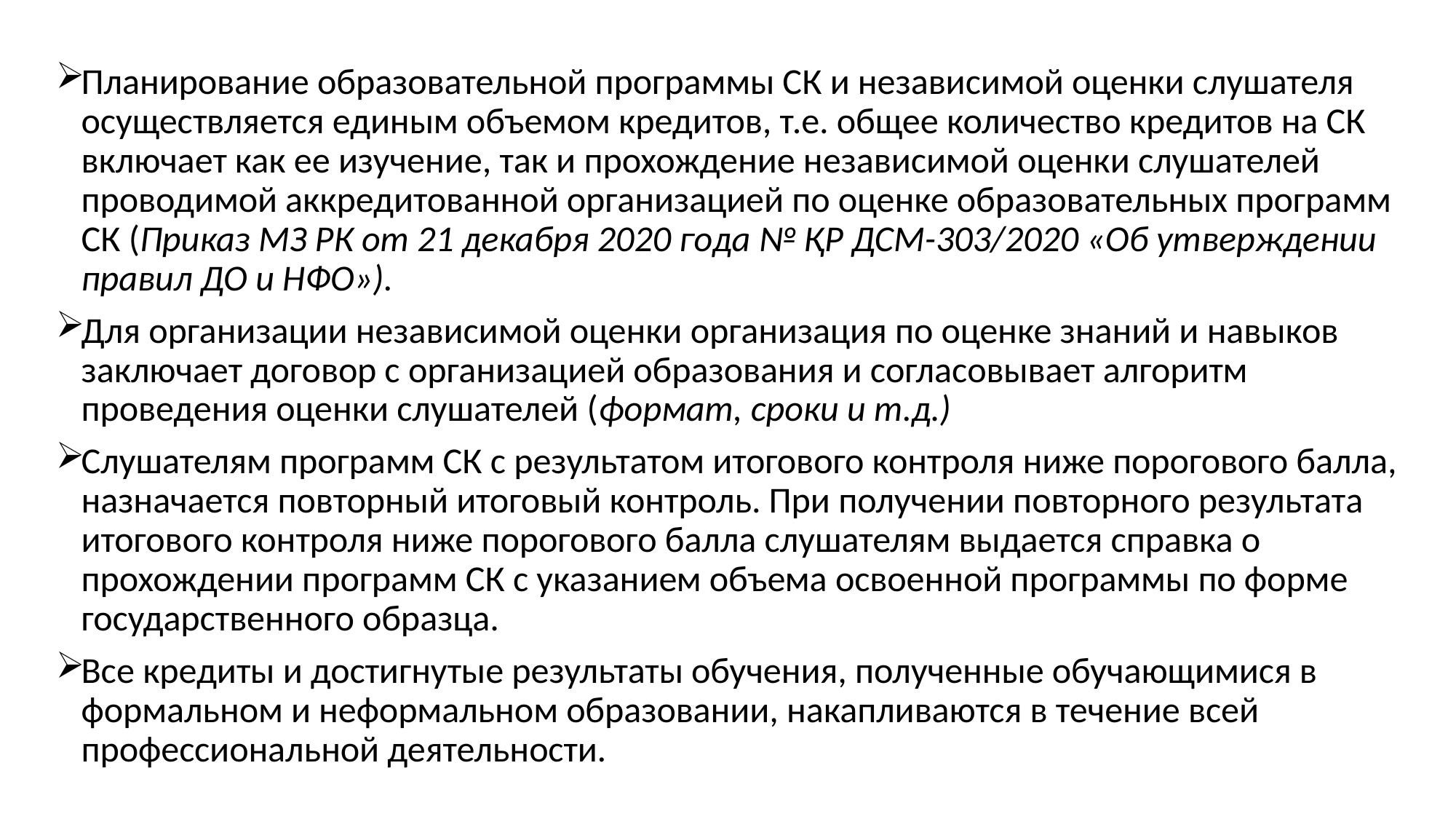

Планирование образовательной программы СК и независимой оценки слушателя осуществляется единым объемом кредитов, т.е. общее количество кредитов на СК включает как ее изучение, так и прохождение независимой оценки слушателей проводимой аккредитованной организацией по оценке образовательных программ СК (Приказ МЗ РК от 21 декабря 2020 года № ҚР ДСМ-303/2020 «Об утверждении правил ДО и НФО»).
Для организации независимой оценки организация по оценке знаний и навыков заключает договор с организацией образования и согласовывает алгоритм проведения оценки слушателей (формат, сроки и т.д.)
Слушателям программ СК с результатом итогового контроля ниже порогового балла, назначается повторный итоговый контроль. При получении повторного результата итогового контроля ниже порогового балла слушателям выдается справка о прохождении программ СК с указанием объема освоенной программы по форме государственного образца.
Все кредиты и достигнутые результаты обучения, полученные обучающимися в формальном и неформальном образовании, накапливаются в течение всей профессиональной деятельности.